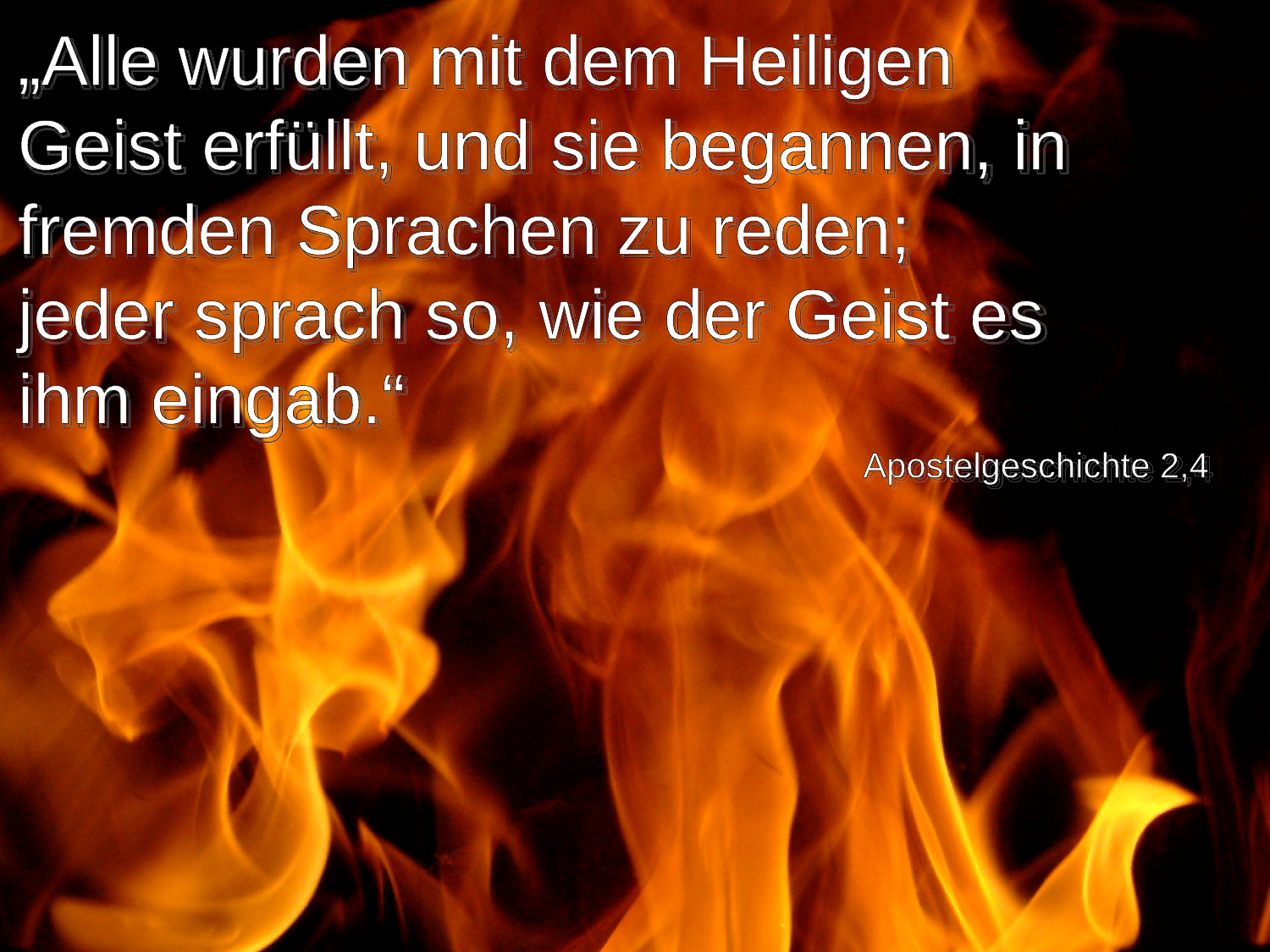

# „Alle wurden mit dem Heiligen Geist erfüllt, und sie begannen, in fremden Sprachen zu reden; jeder sprach so, wie der Geist es ihm eingab.“
Apostelgeschichte 2,4